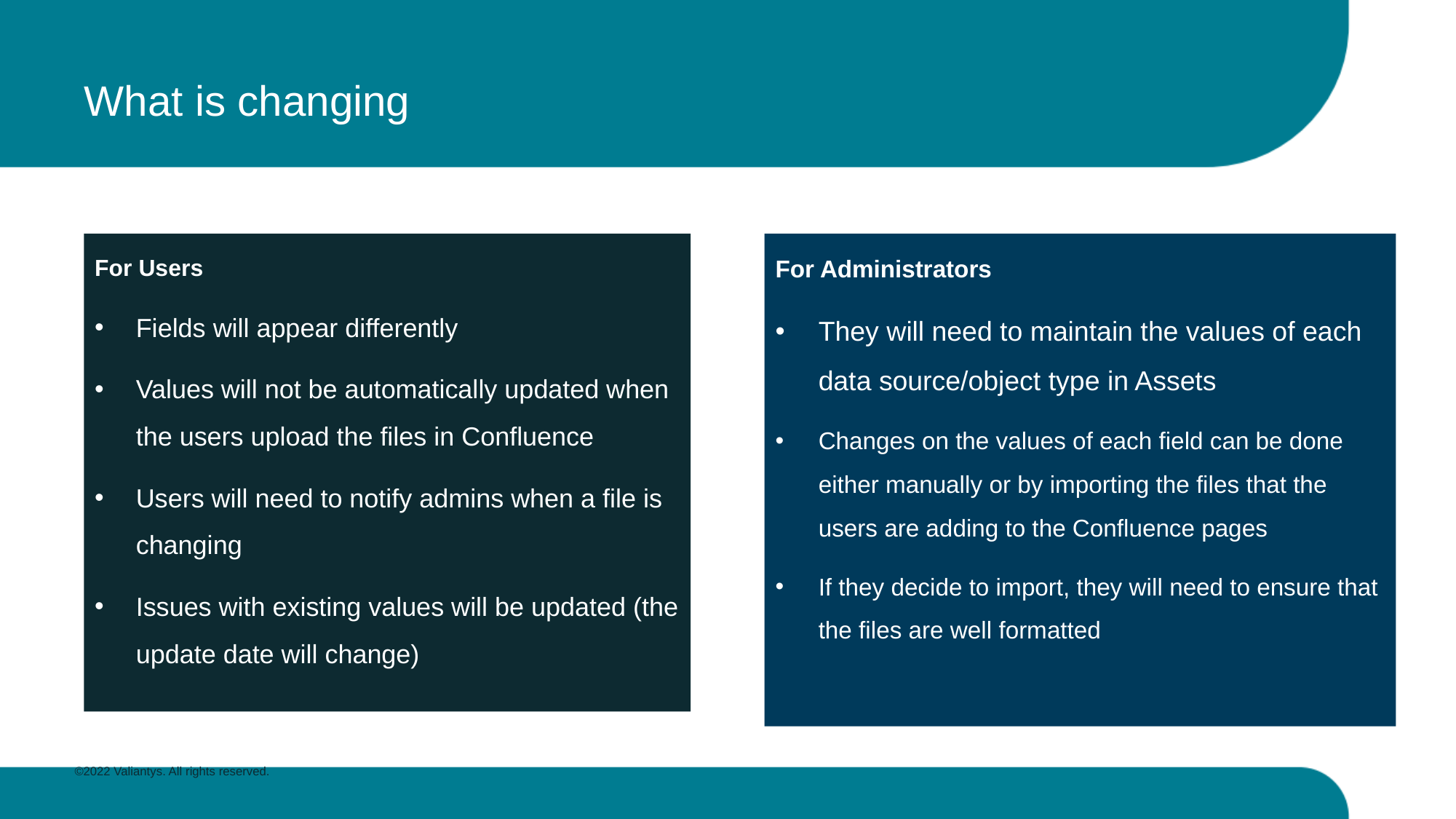

# What is changing
For Users
Fields will appear differently
Values will not be automatically updated when the users upload the files in Confluence
Users will need to notify admins when a file is changing
Issues with existing values will be updated (the update date will change)
For Administrators
They will need to maintain the values of each data source/object type in Assets
Changes on the values of each field can be done either manually or by importing the files that the users are adding to the Confluence pages
If they decide to import, they will need to ensure that the files are well formatted
©2022 Valiantys. All rights reserved.